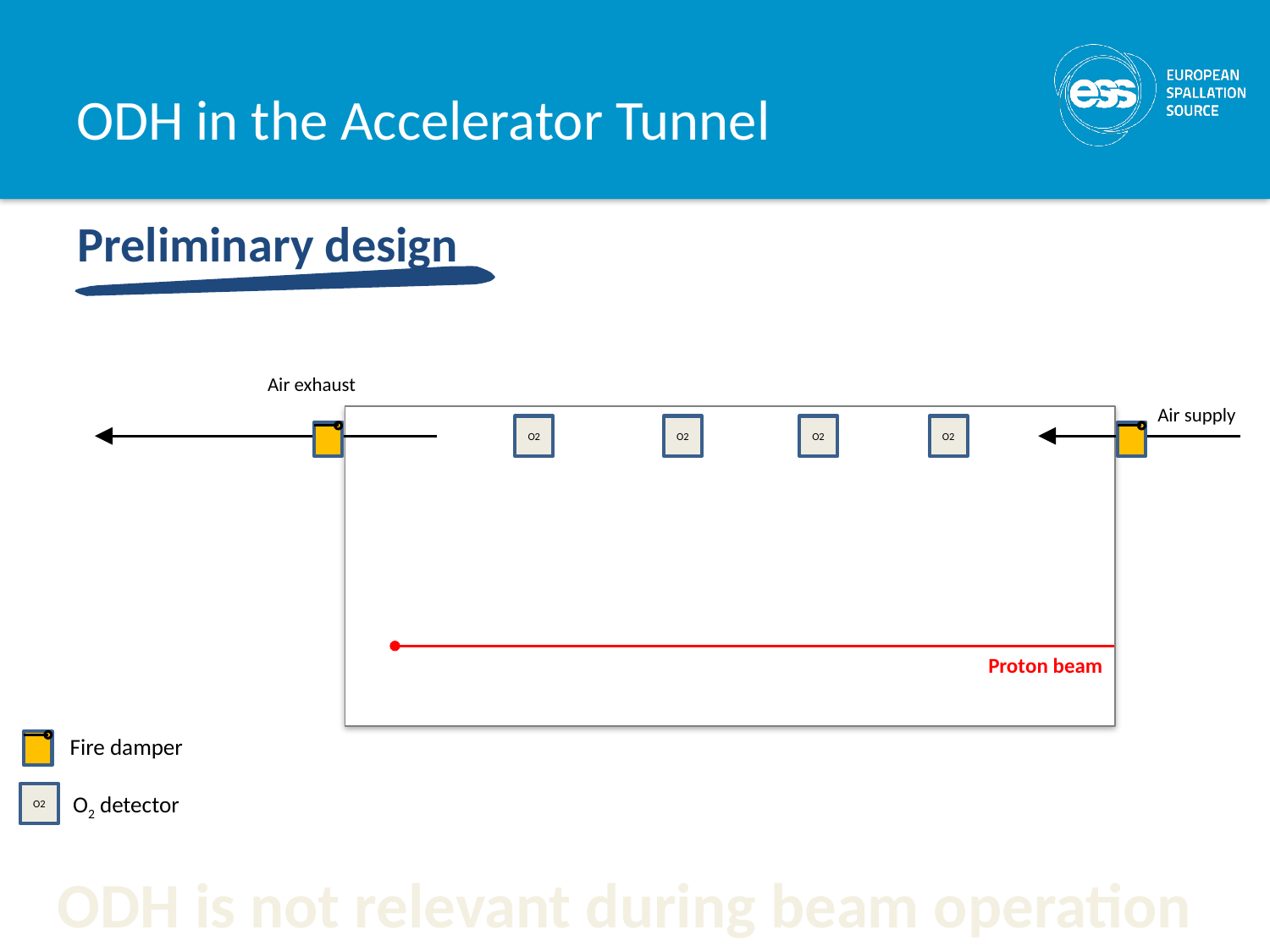

# ODH in the Accelerator Tunnel
Preliminary design

Air exhaust
Air supply

O2
O2
O2
O2

Proton beam
Fire damper

O2
O2 detector
ODH is not relevant during beam operation